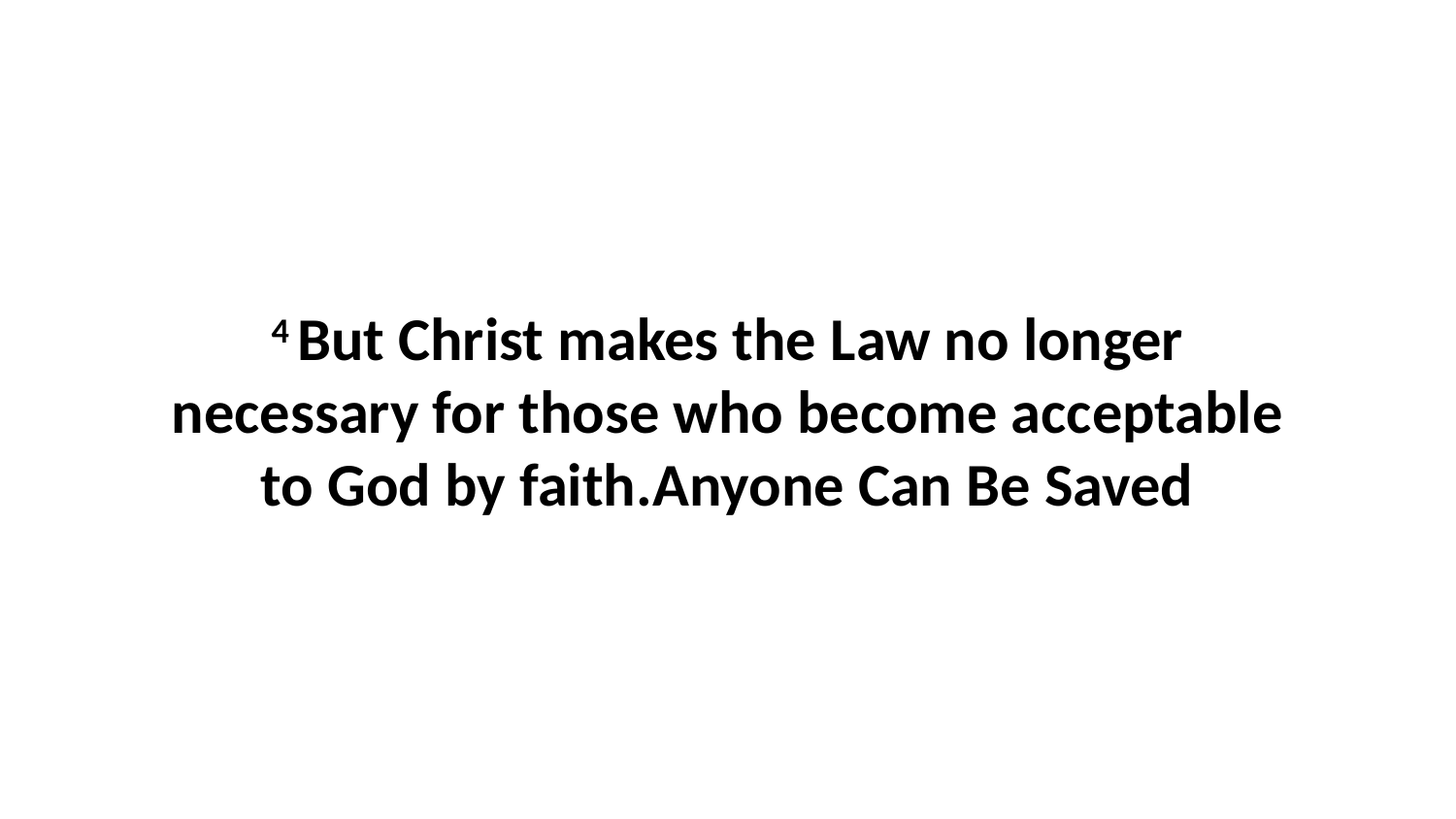

4 But Christ makes the Law no longer necessary for those who become acceptable to God by faith.Anyone Can Be Saved